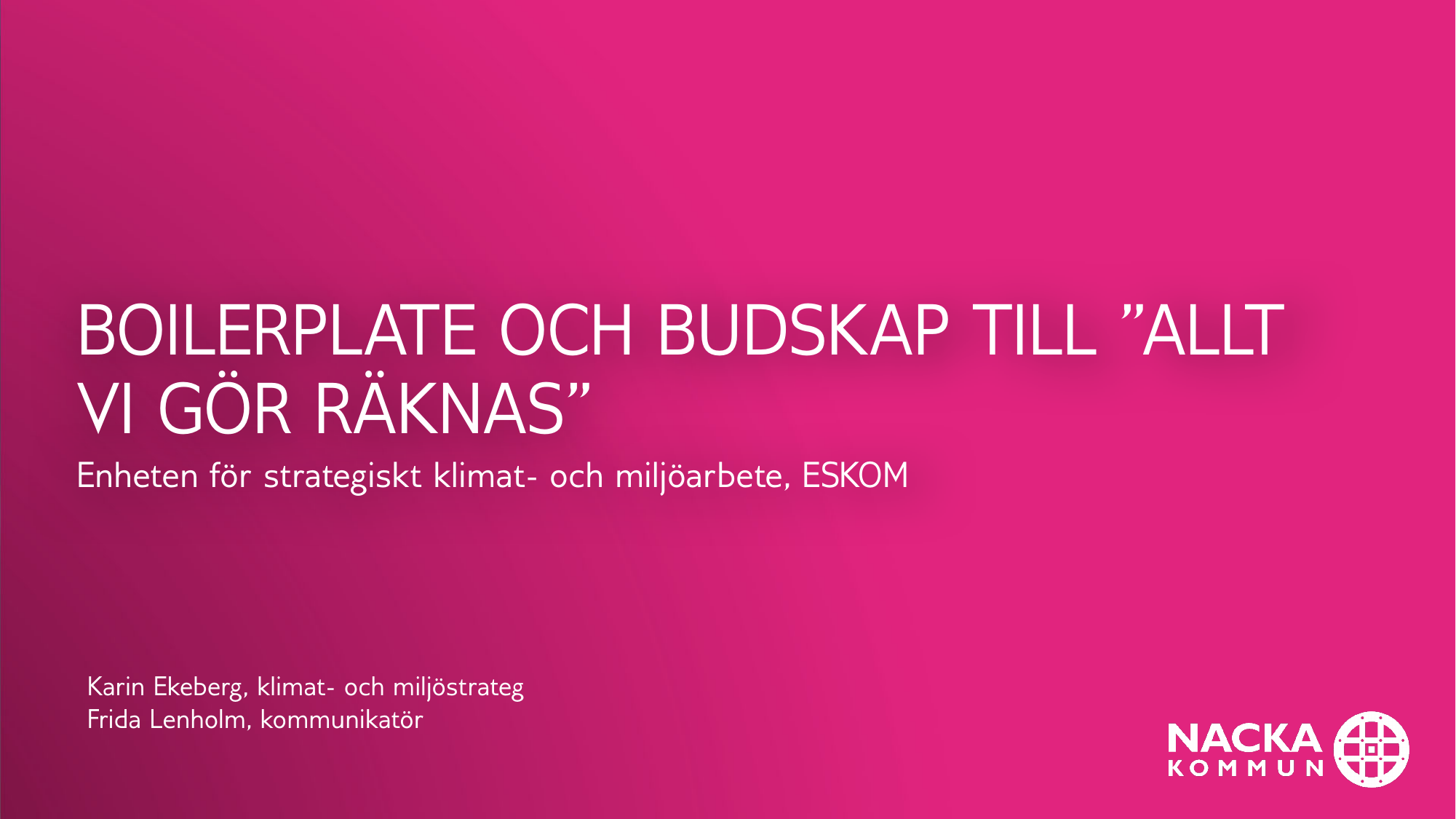

# Boilerplate och budskap till ”allt vi gör räknas”
Enheten för strategiskt klimat- och miljöarbete, ESKOM
Karin Ekeberg, klimat- och miljöstrateg
Frida Lenholm, kommunikatör